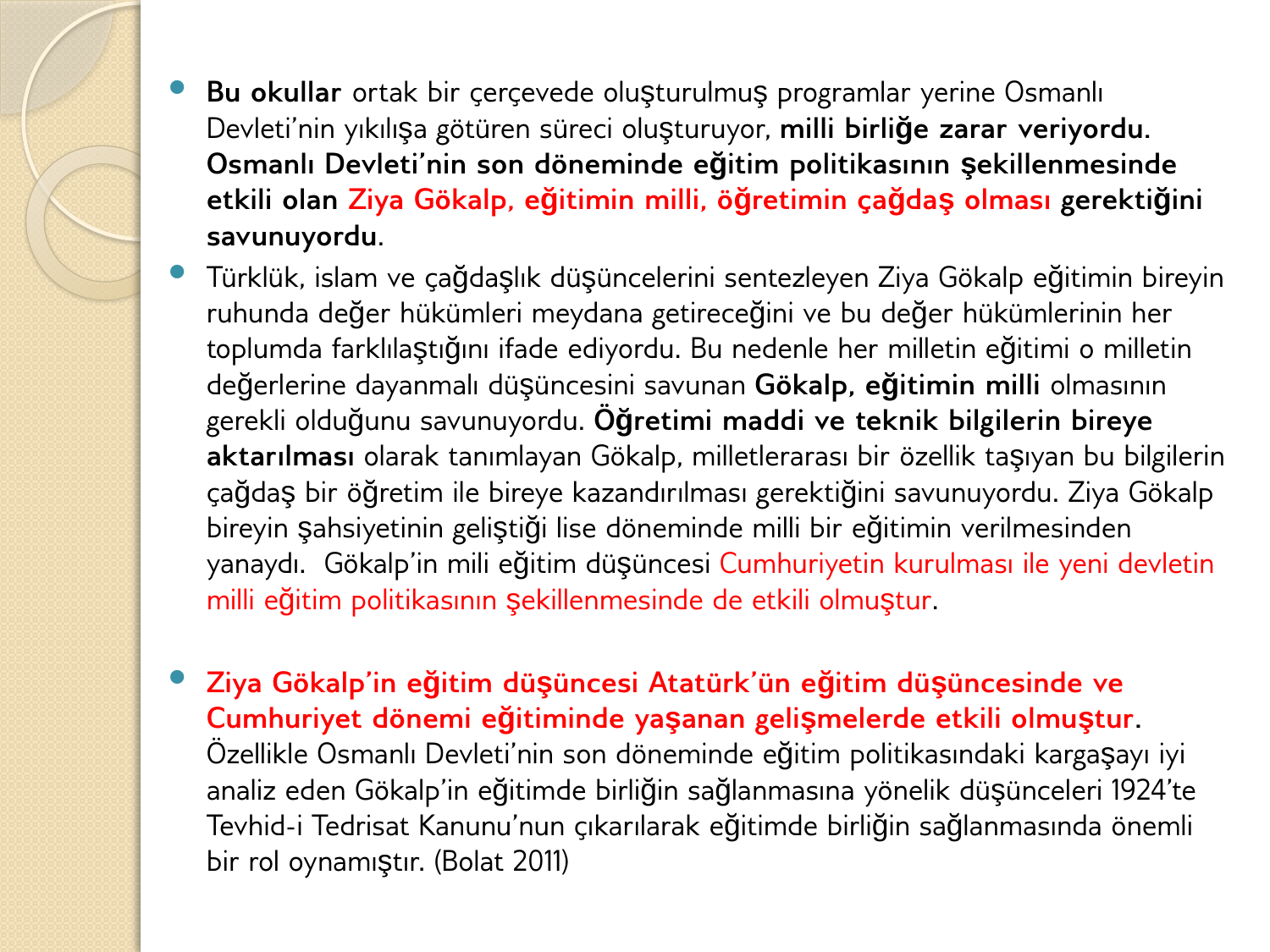

Bu okullar ortak bir çerçevede oluşturulmuş programlar yerine Osmanlı Devleti’nin yıkılışa götüren süreci oluşturuyor, milli birliğe zarar veriyordu. Osmanlı Devleti’nin son döneminde eğitim politikasının şekillenmesinde etkili olan Ziya Gökalp, eğitimin milli, öğretimin çağdaş olması gerektiğini savunuyordu.
Türklük, islam ve çağdaşlık düşüncelerini sentezleyen Ziya Gökalp eğitimin bireyin ruhunda değer hükümleri meydana getireceğini ve bu değer hükümlerinin her toplumda farklılaştığını ifade ediyordu. Bu nedenle her milletin eğitimi o milletin değerlerine dayanmalı düşüncesini savunan Gökalp, eğitimin milli olmasının gerekli olduğunu savunuyordu. Öğretimi maddi ve teknik bilgilerin bireye aktarılması olarak tanımlayan Gökalp, milletlerarası bir özellik taşıyan bu bilgilerin çağdaş bir öğretim ile bireye kazandırılması gerektiğini savunuyordu. Ziya Gökalp bireyin şahsiyetinin geliştiği lise döneminde milli bir eğitimin verilmesinden yanaydı.  Gökalp’in mili eğitim düşüncesi Cumhuriyetin kurulması ile yeni devletin milli eğitim politikasının şekillenmesinde de etkili olmuştur.

Ziya Gökalp’in eğitim düşüncesi Atatürk’ün eğitim düşüncesinde ve Cumhuriyet dönemi eğitiminde yaşanan gelişmelerde etkili olmuştur. Özellikle Osmanlı Devleti’nin son döneminde eğitim politikasındaki kargaşayı iyi analiz eden Gökalp’in eğitimde birliğin sağlanmasına yönelik düşünceleri 1924’te Tevhid-i Tedrisat Kanunu’nun çıkarılarak eğitimde birliğin sağlanmasında önemli bir rol oynamıştır. (Bolat 2011)